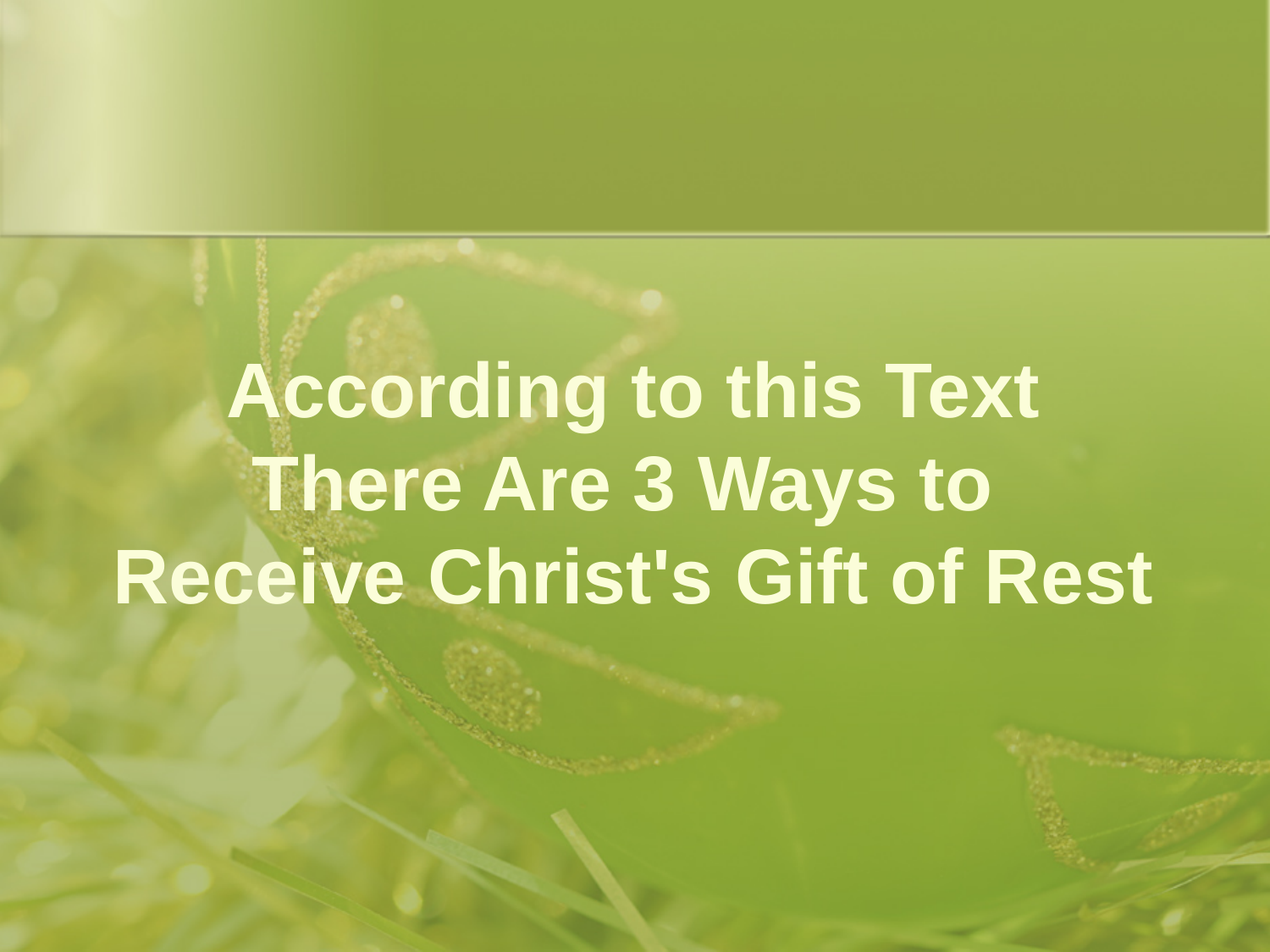

# According to this Text There Are 3 Ways to Receive Christ's Gift of Rest